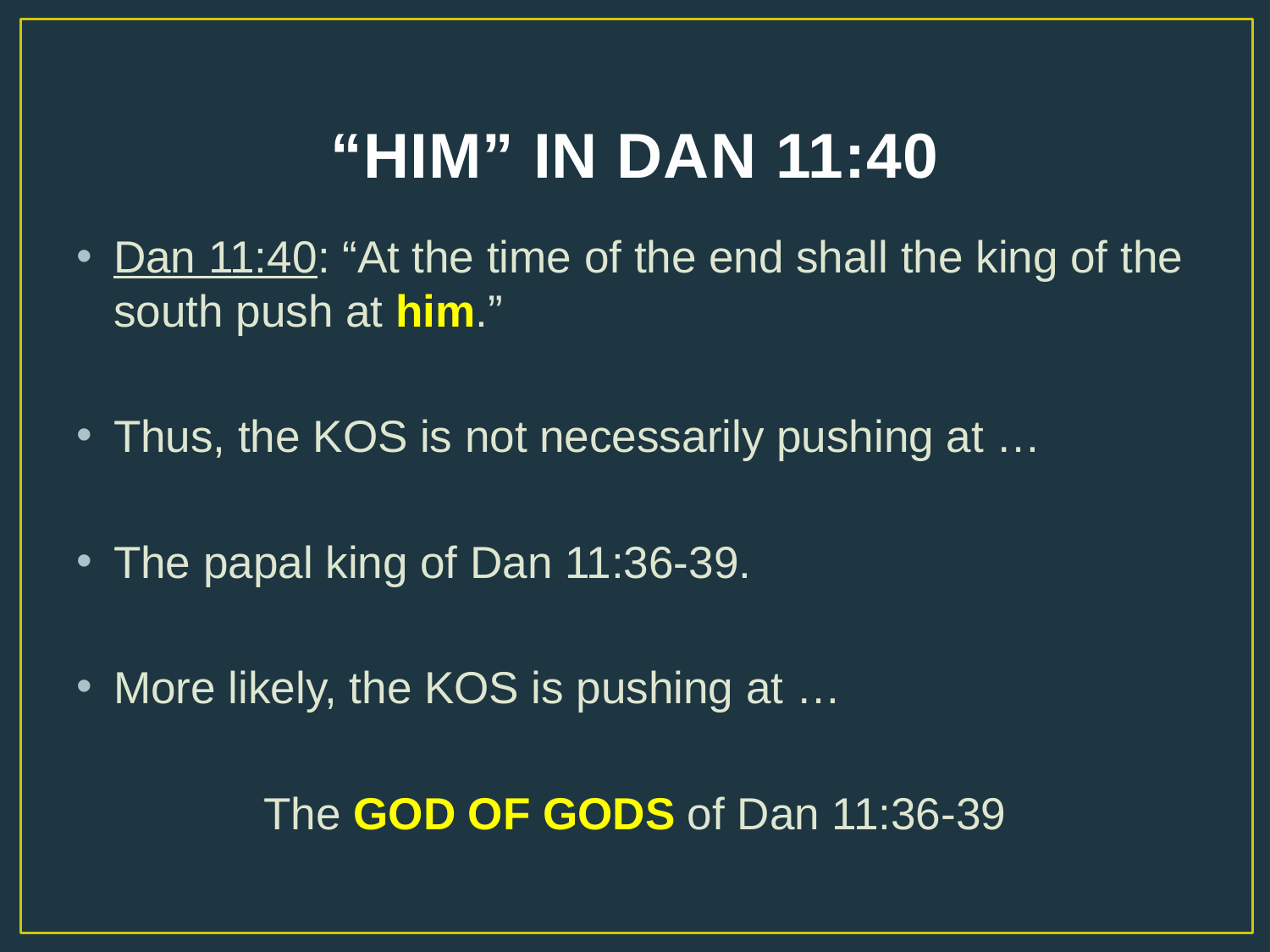

# “HIM” IN DAN 11:40
Dan 11:40: “At the time of the end shall the king of the south push at him.”

Thus, the KOS is not necessarily pushing at …

The papal king of Dan 11:36-39.

More likely, the KOS is pushing at …

The GOD OF GODS of Dan 11:36-39